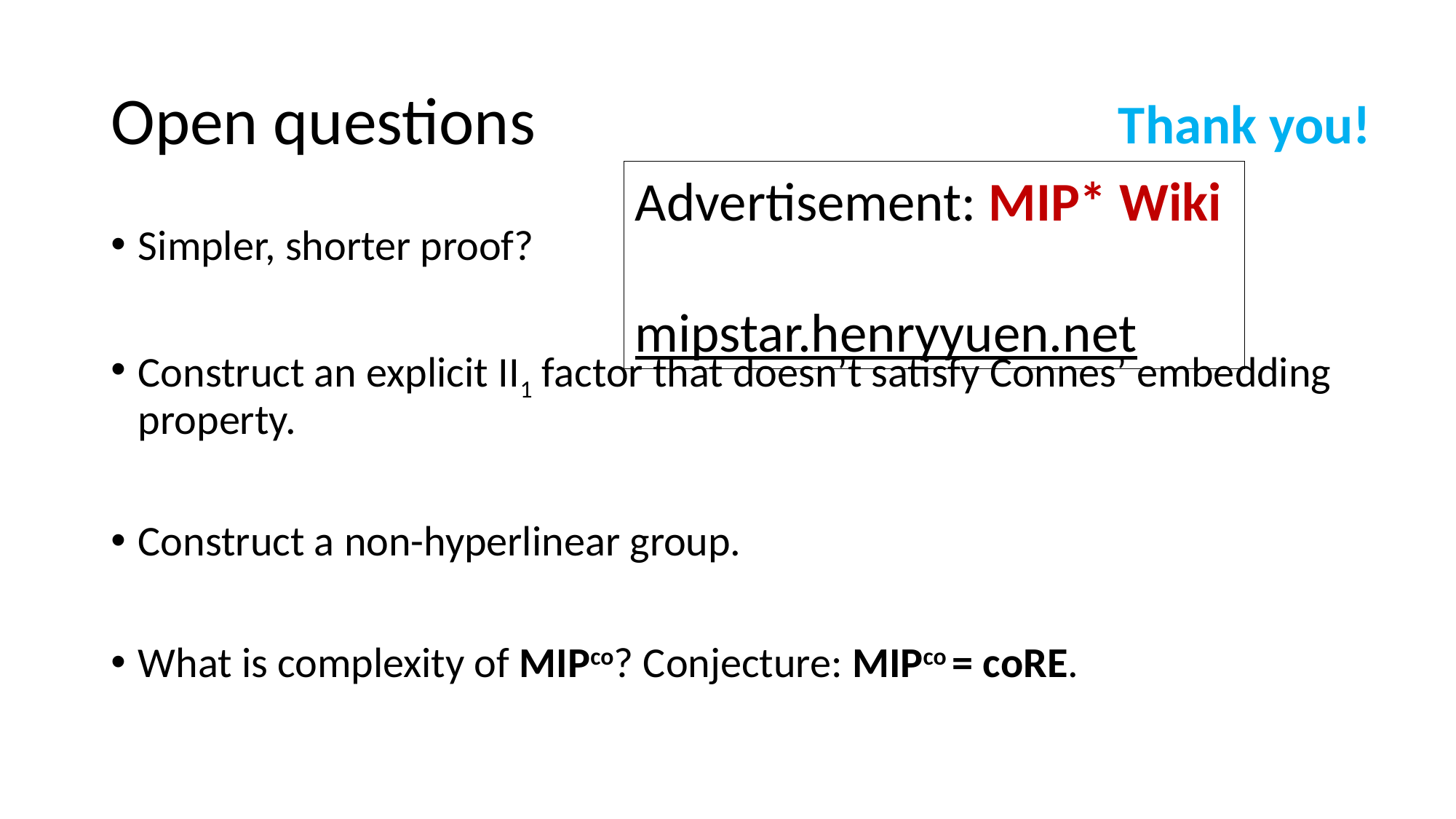

# Open questions
Thank you!
Advertisement: MIP* Wiki
mipstar.henryyuen.net
Simpler, shorter proof?

Construct an explicit II1 factor that doesn’t satisfy Connes’ embedding property.

Construct a non-hyperlinear group.

What is complexity of MIPco? Conjecture: MIPco = coRE.